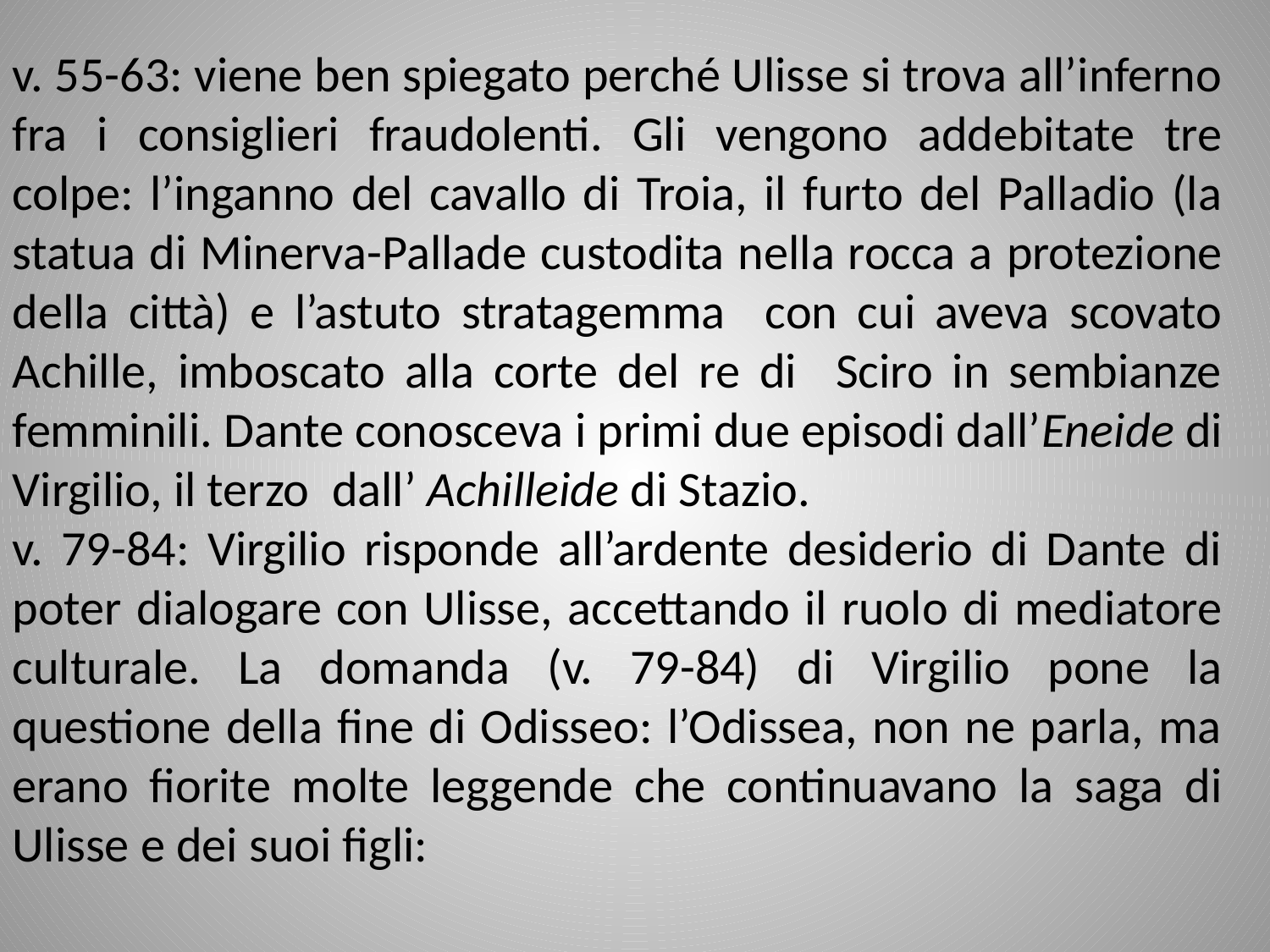

v. 55-63: viene ben spiegato perché Ulisse si trova all’inferno fra i consiglieri fraudolenti. Gli vengono addebitate tre colpe: l’inganno del cavallo di Troia, il furto del Palladio (la statua di Minerva-Pallade custodita nella rocca a protezione della città) e l’astuto stratagemma  con cui aveva scovato Achille, imboscato alla corte del re di  Sciro in sembianze femminili. Dante conosceva i primi due episodi dall’Eneide di Virgilio, il terzo  dall’ Achilleide di Stazio.
v. 79-84: Virgilio risponde all’ardente desiderio di Dante di poter dialogare con Ulisse, accettando il ruolo di mediatore culturale. La domanda (v. 79-84) di Virgilio pone la questione della fine di Odisseo: l’Odissea, non ne parla, ma erano fiorite molte leggende che continuavano la saga di Ulisse e dei suoi figli: